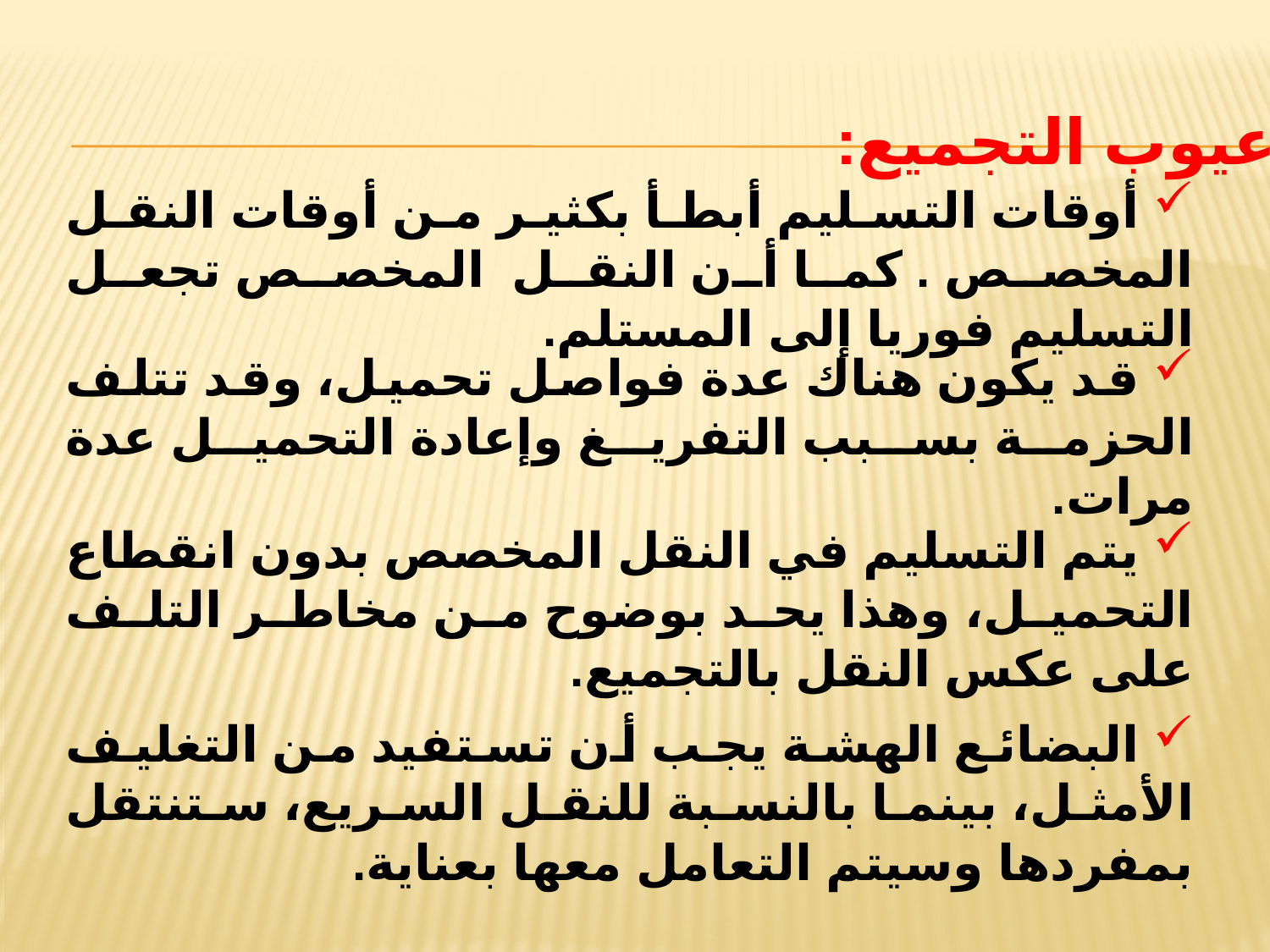

عيوب التجميع:
 أوقات التسليم أبطأ بكثير من أوقات النقل المخصص . كما أن النقل  المخصص تجعل التسليم فوريا إلى المستلم.
 قد يكون هناك عدة فواصل تحميل، وقد تتلف الحزمة بسبب التفريغ وإعادة التحميل عدة مرات.
 يتم التسليم في النقل المخصص بدون انقطاع التحميل، وهذا يحد بوضوح من مخاطر التلف على عكس النقل بالتجميع.
 البضائع الهشة يجب أن تستفيد من التغليف الأمثل، بينما بالنسبة للنقل السريع، ستنتقل بمفردها وسيتم التعامل معها بعناية.